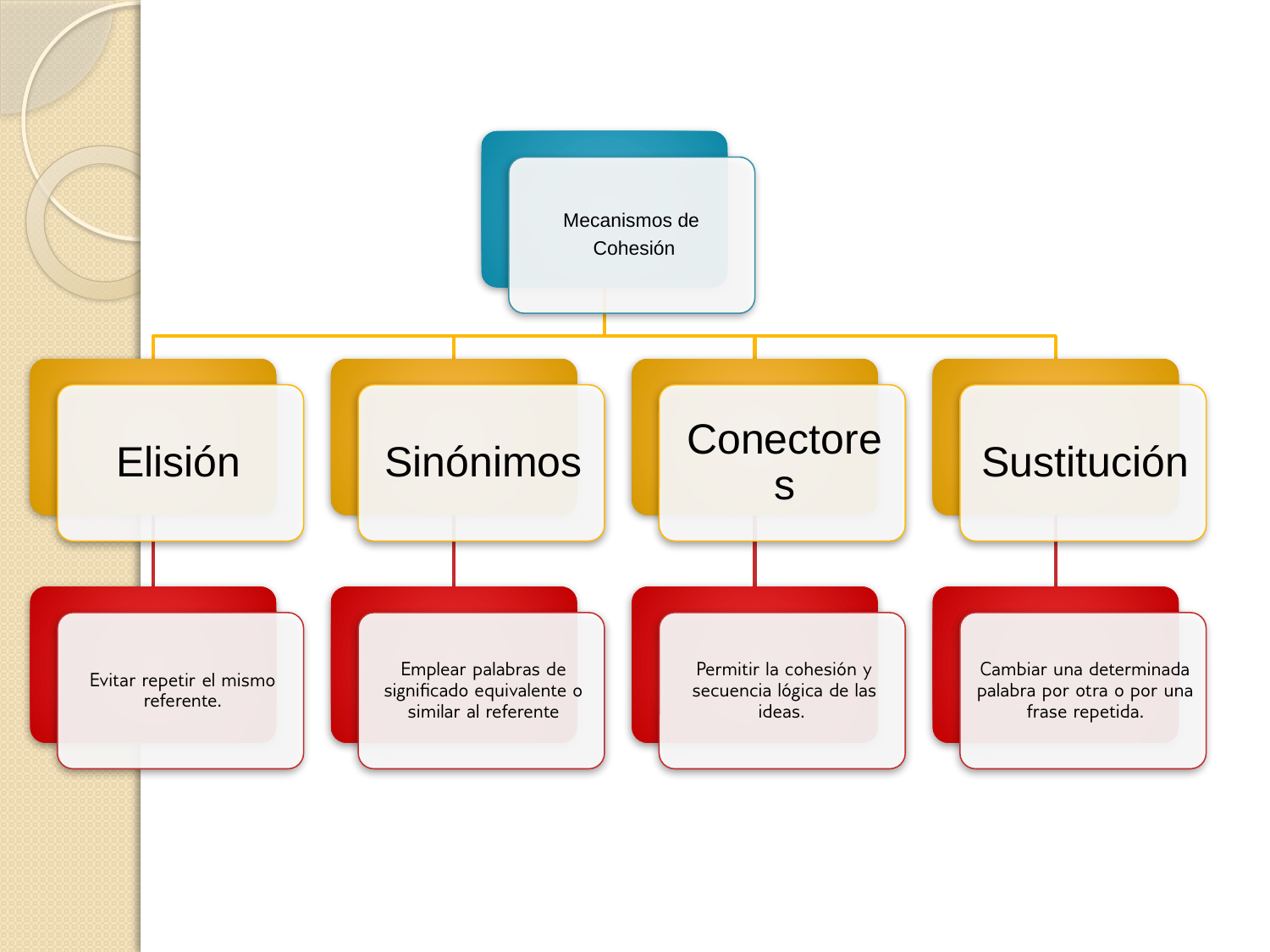

Mecanismos de
Cohesión
Elisión
Evitar repetir el mismo referente.
Sinónimos
Emplear palabras de significado equivalente o similar al referente
Conectores
Permitir la cohesión y secuencia lógica de las ideas.
Sustitución
Cambiar una determinada palabra por otra o por una frase repetida.